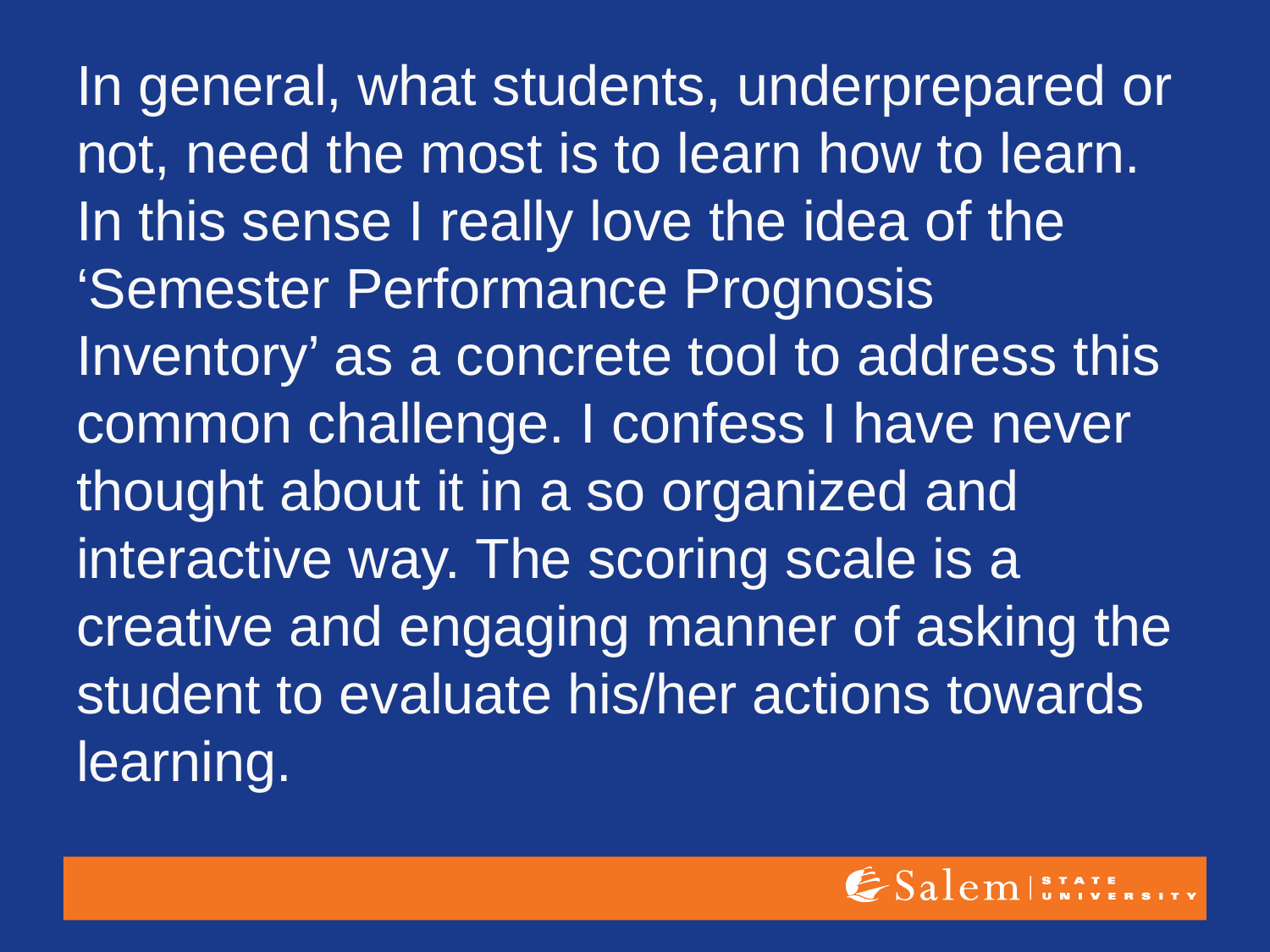

In general, what students, underprepared or not, need the most is to learn how to learn. In this sense I really love the idea of the ‘Semester Performance Prognosis Inventory’ as a concrete tool to address this common challenge. I confess I have never thought about it in a so organized and interactive way. The scoring scale is a creative and engaging manner of asking the student to evaluate his/her actions towards learning.